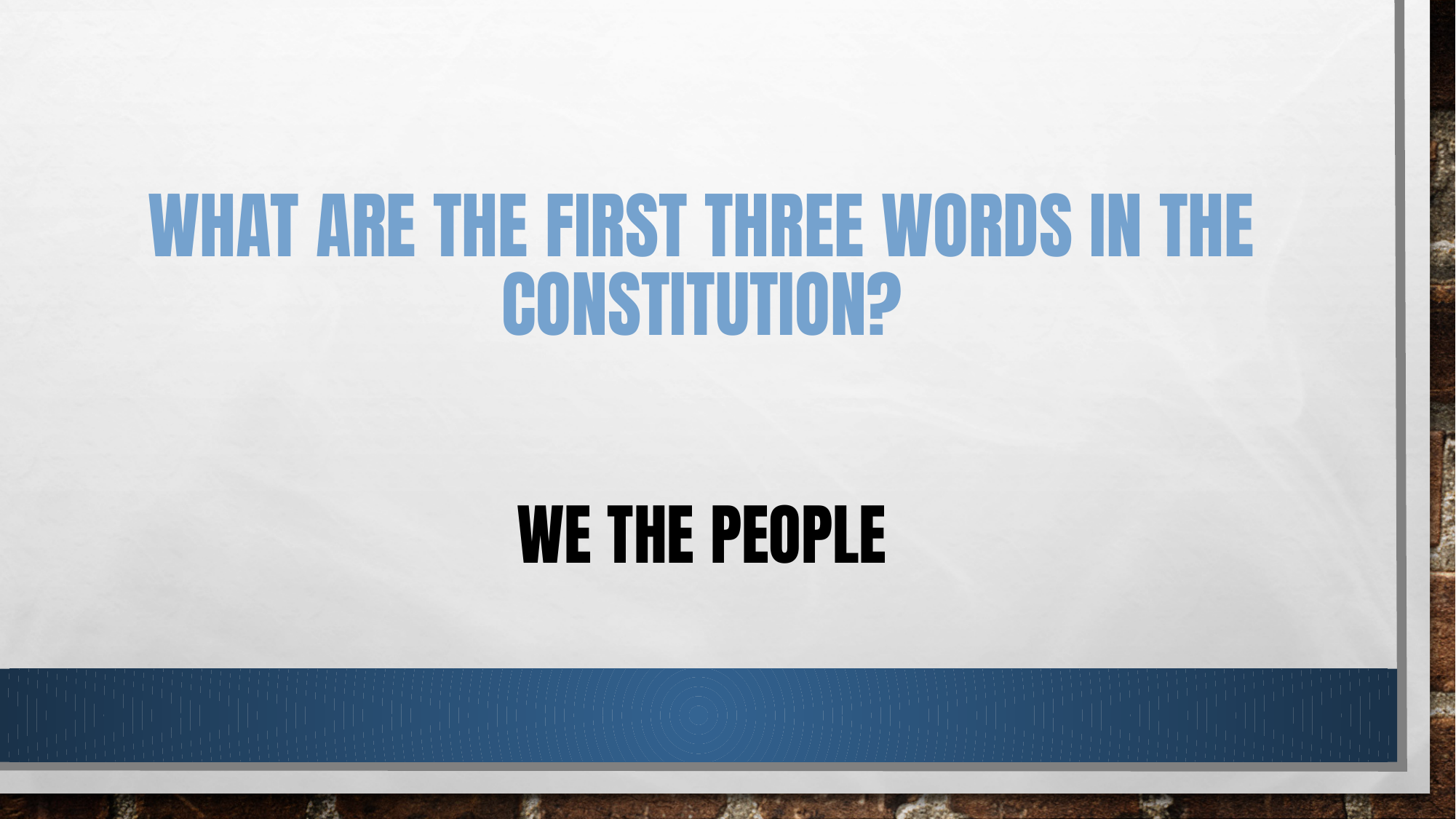

# What are the first three words in the constitution?
We the people